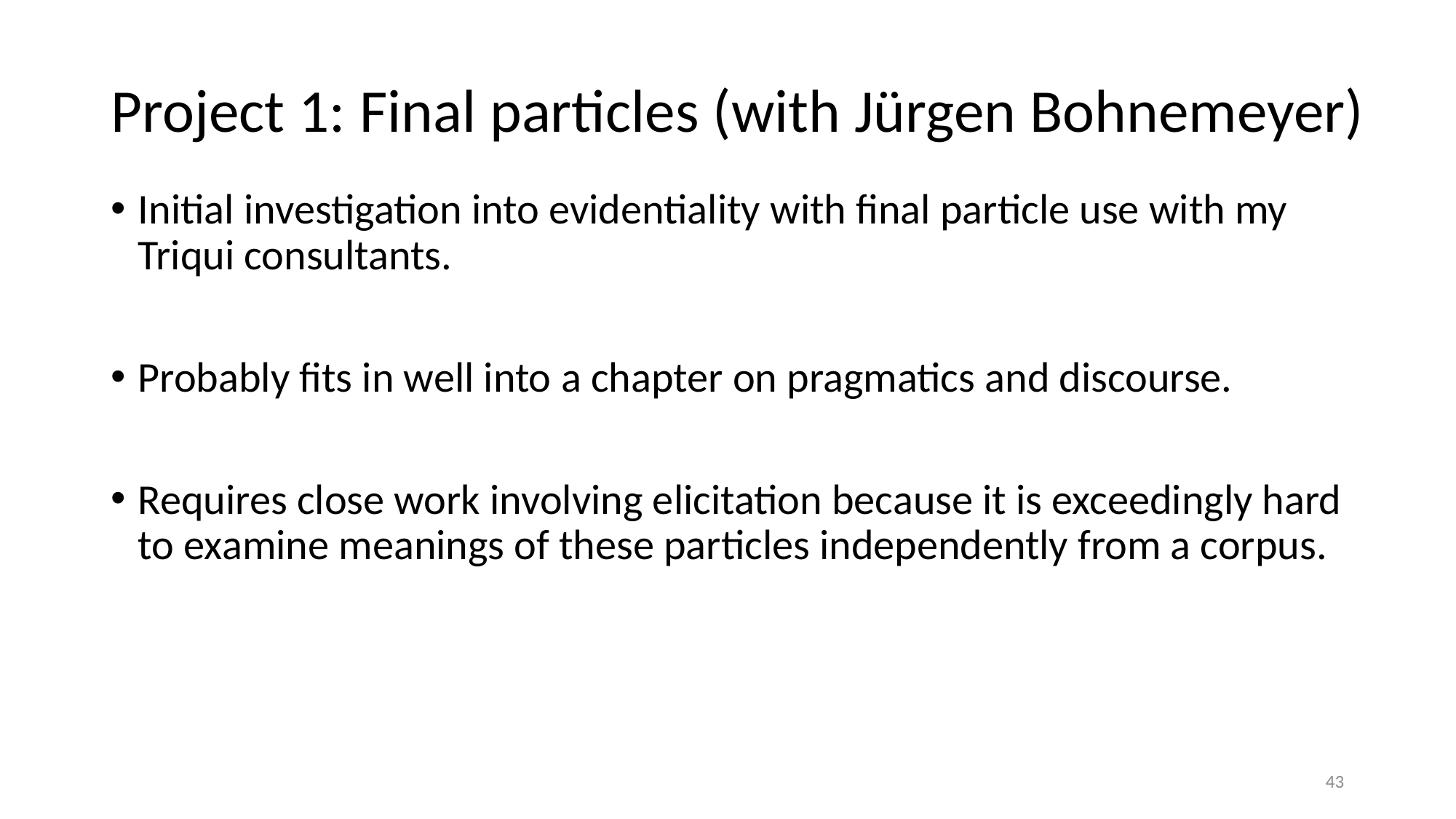

# Project 1: Final particles (with Jürgen Bohnemeyer)
Initial investigation into evidentiality with final particle use with my Triqui consultants.

Probably fits in well into a chapter on pragmatics and discourse.

Requires close work involving elicitation because it is exceedingly hard to examine meanings of these particles independently from a corpus.
43